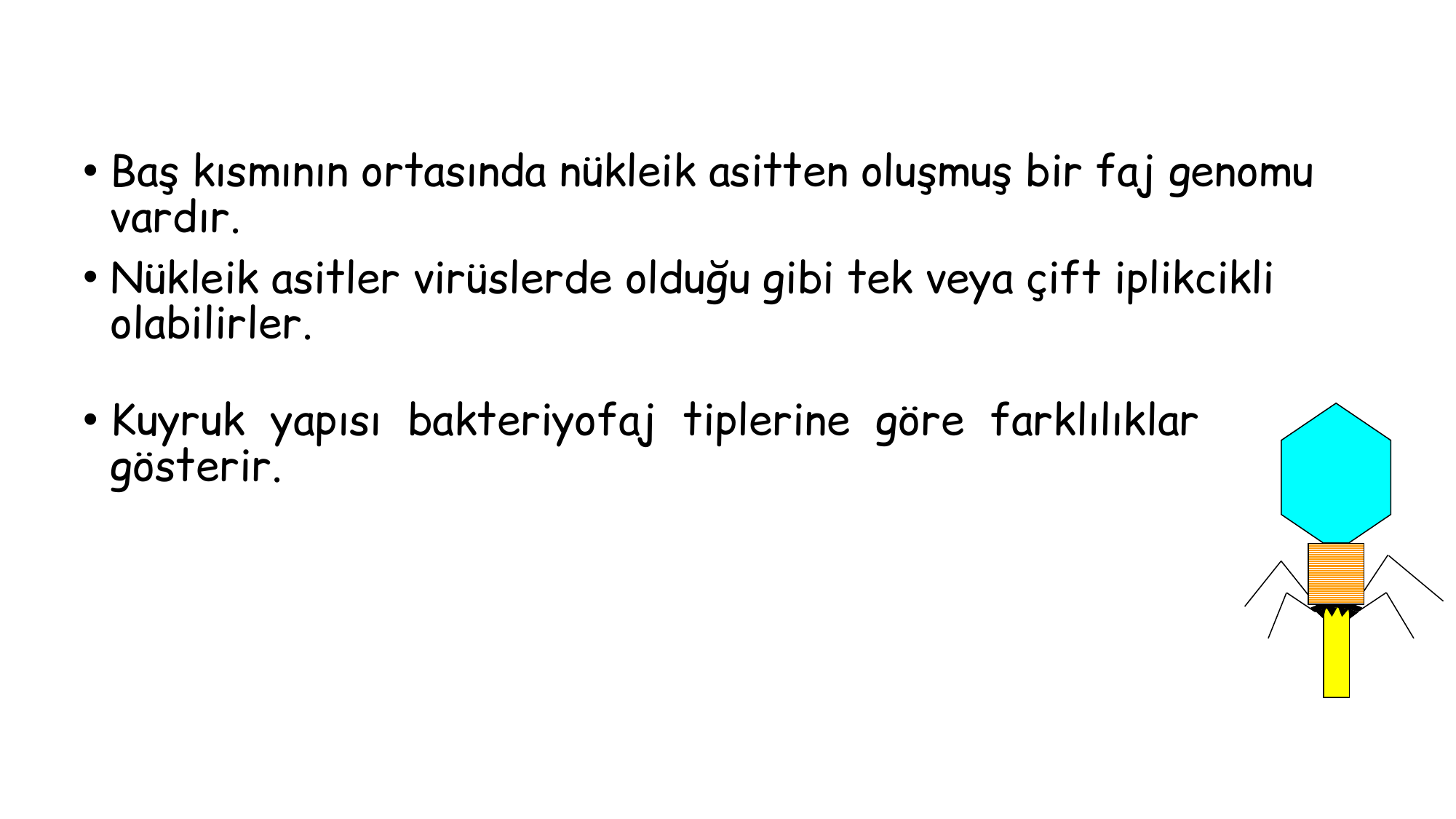

Baş kısmının ortasında nükleik asitten oluşmuş bir faj genomu vardır.
Nükleik asitler virüslerde olduğu gibi tek veya çift iplikcikli olabilirler.

Kuyruk yapısı bakteriyofaj tiplerine göre farklılıklar gösterir.